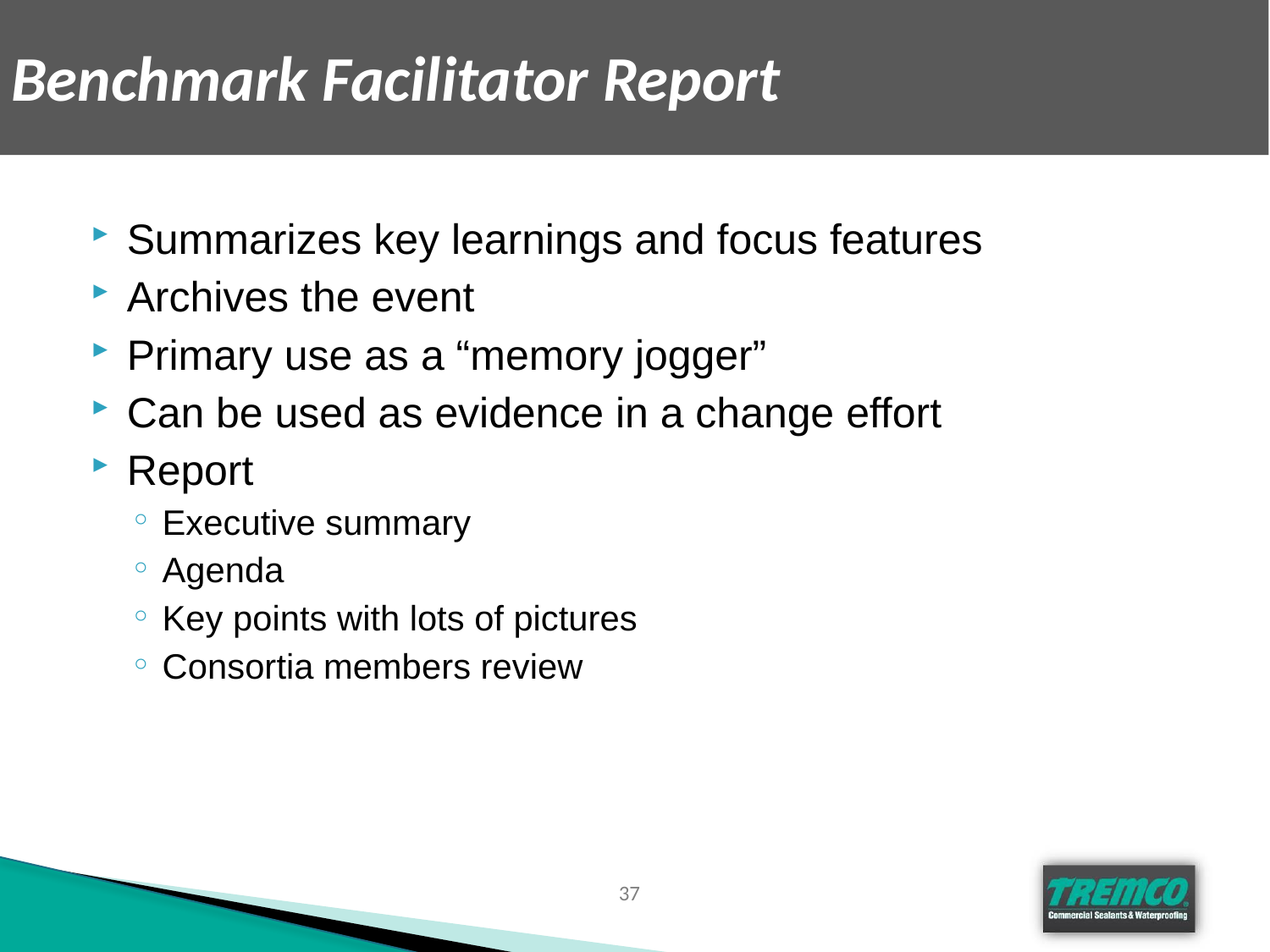

# Benchmark Facilitator Report
Summarizes key learnings and focus features
Archives the event
Primary use as a “memory jogger”
Can be used as evidence in a change effort
Report
Executive summary
Agenda
Key points with lots of pictures
Consortia members review